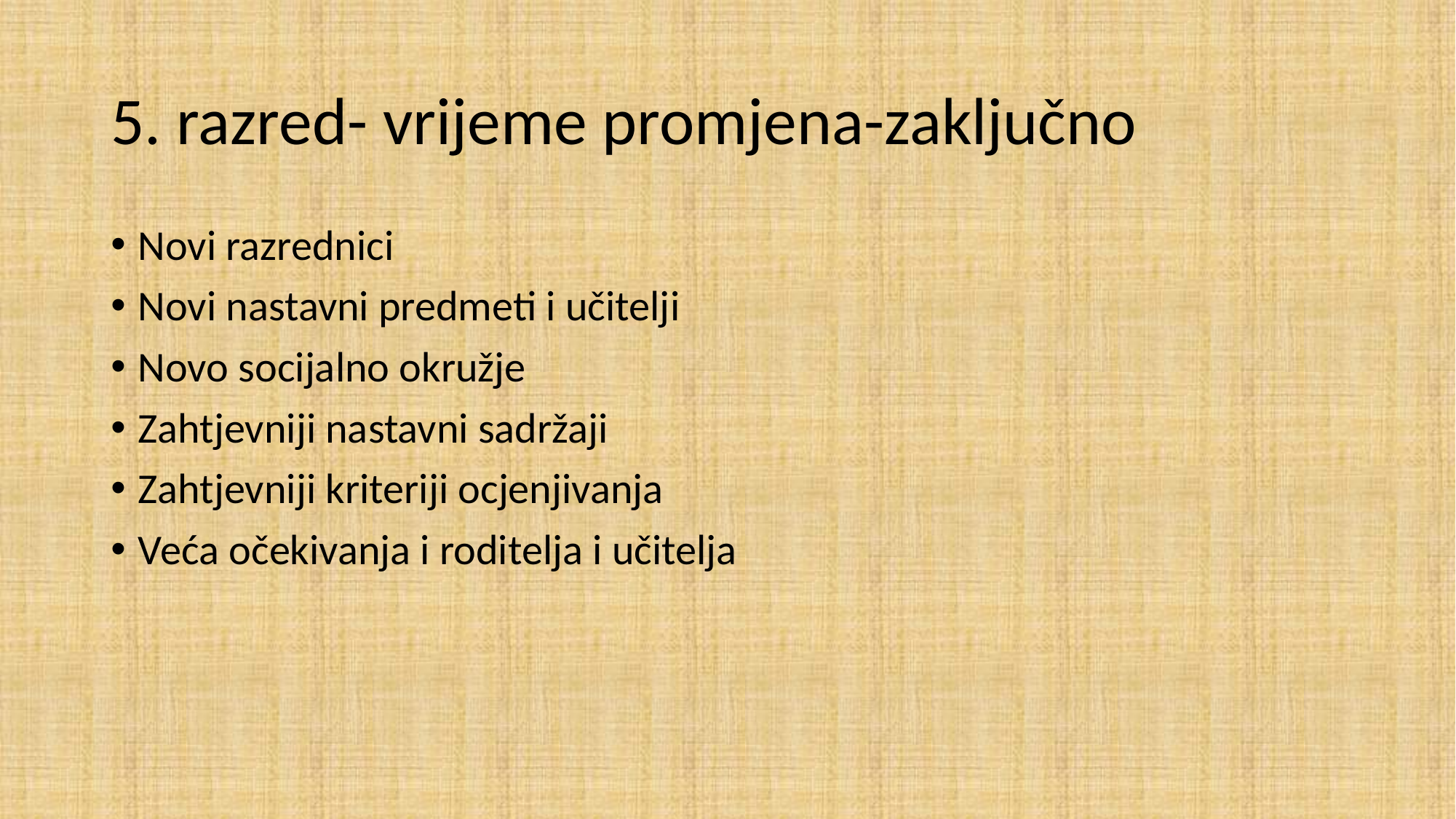

# 5. razred- vrijeme promjena-zaključno
Novi razrednici
Novi nastavni predmeti i učitelji
Novo socijalno okružje
Zahtjevniji nastavni sadržaji
Zahtjevniji kriteriji ocjenjivanja
Veća očekivanja i roditelja i učitelja